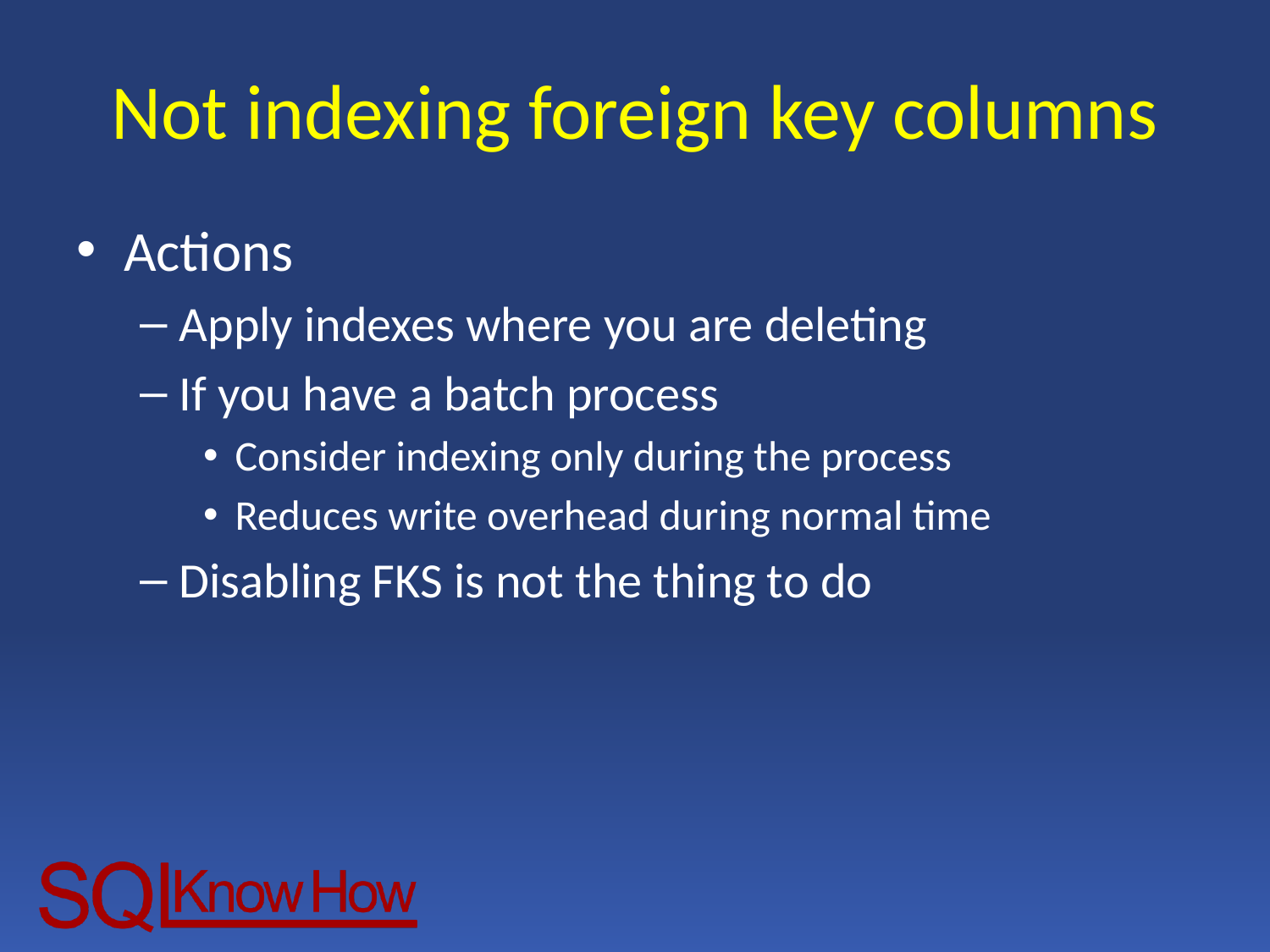

# Not indexing foreign key columns
Actions
Apply indexes where you are deleting
If you have a batch process
Consider indexing only during the process
Reduces write overhead during normal time
Disabling FKS is not the thing to do